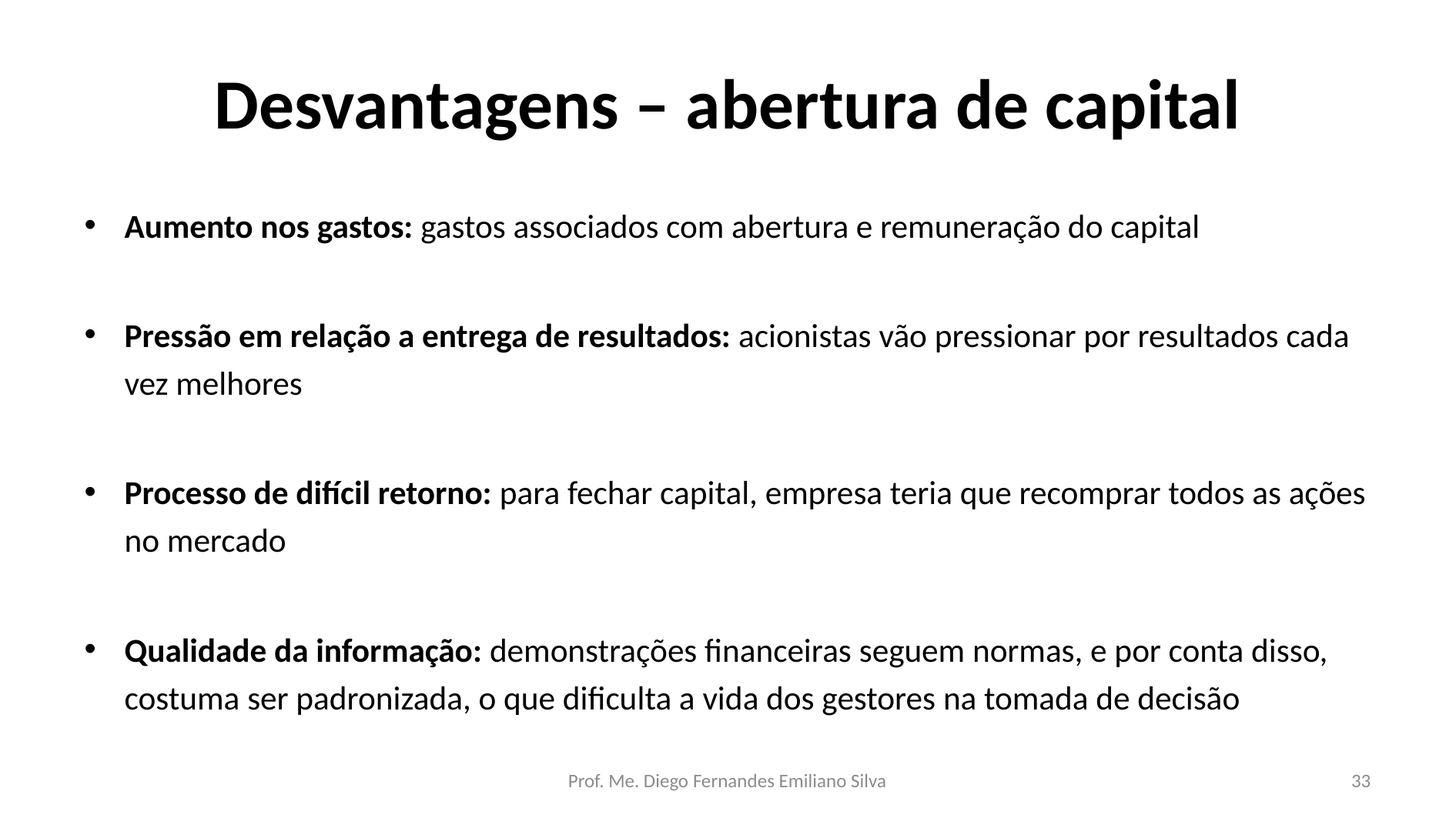

# Desvantagens – abertura de capital
Aumento nos gastos: gastos associados com abertura e remuneração do capital

Pressão em relação a entrega de resultados: acionistas vão pressionar por resultados cada vez melhores

Processo de difícil retorno: para fechar capital, empresa teria que recomprar todos as ações no mercado

Qualidade da informação: demonstrações financeiras seguem normas, e por conta disso, costuma ser padronizada, o que dificulta a vida dos gestores na tomada de decisão

Prof. Me. Diego Fernandes Emiliano Silva
33